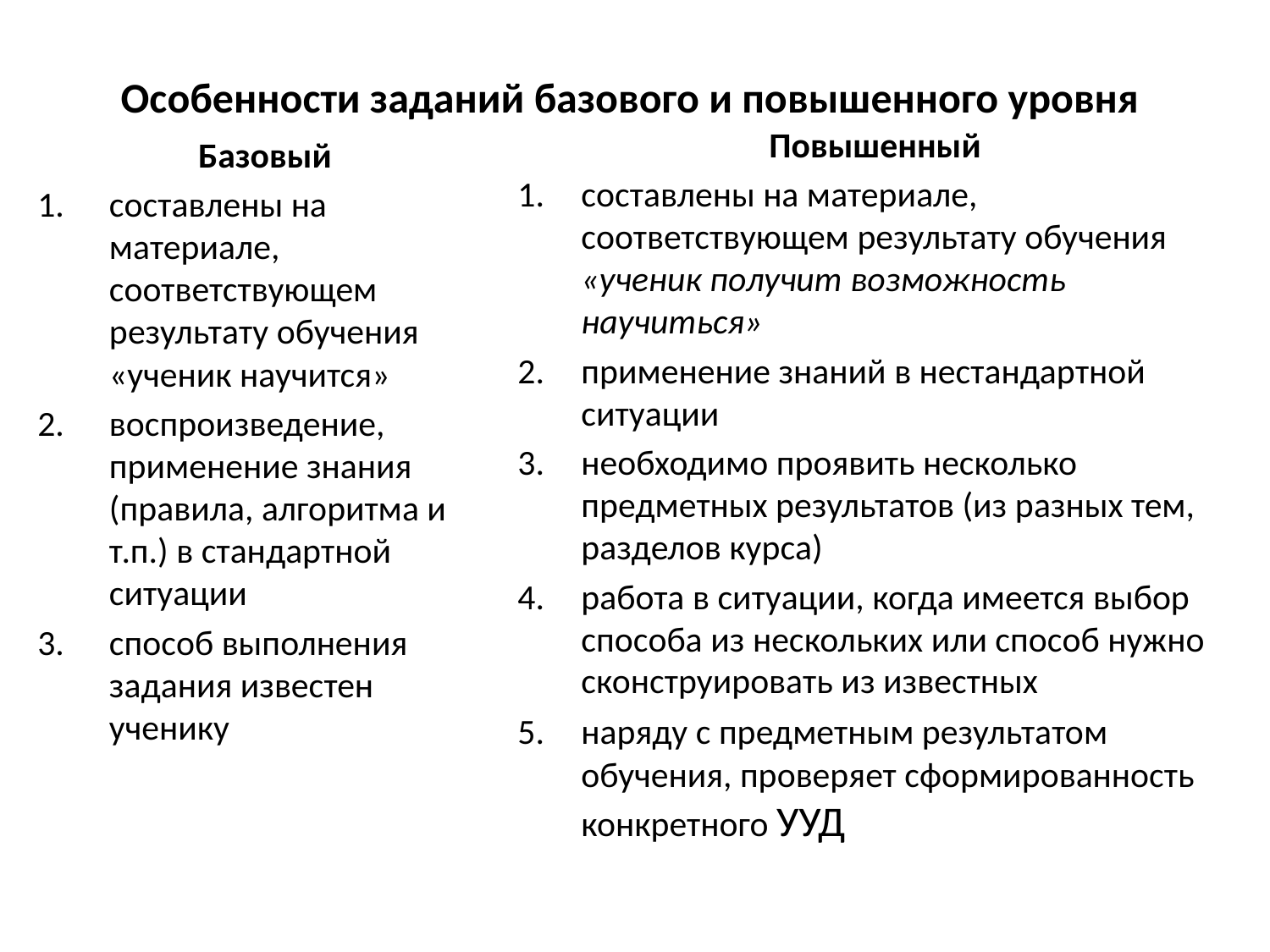

# Особенности заданий базового и повышенного уровня
Повышенный
составлены на материале, соответствующем результату обучения «ученик получит возможность научиться»
применение знаний в нестандартной ситуации
необходимо проявить несколько  предметных результатов (из разных тем, разделов курса)
работа в ситуации, когда имеется выбор способа из нескольких или способ нужно сконструировать из известных
наряду с предметным результатом обучения, проверяет сформированность конкретного УУД
Базовый
составлены на материале, соответствующем результату обучения «ученик научится»
воспроизведение, применение знания (правила, алгоритма и т.п.) в стандартной ситуации
способ выполнения задания известен ученику